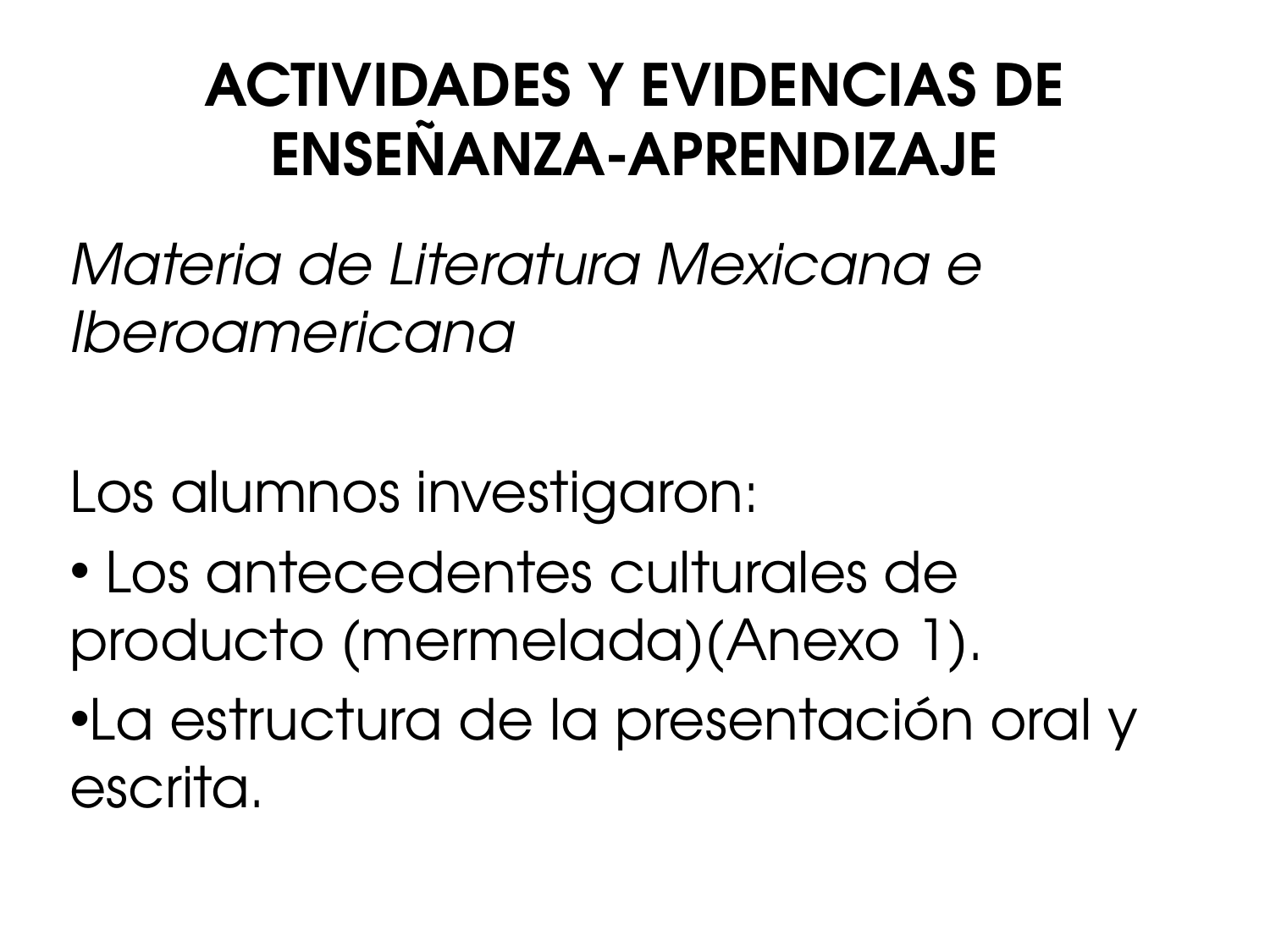

# ACTIVIDADES Y EVIDENCIAS DE ENSEÑANZA-APRENDIZAJE
Materia de Literatura Mexicana e Iberoamericana

Los alumnos investigaron:
 Los antecedentes culturales de producto (mermelada)(Anexo 1).
La estructura de la presentación oral y escrita.